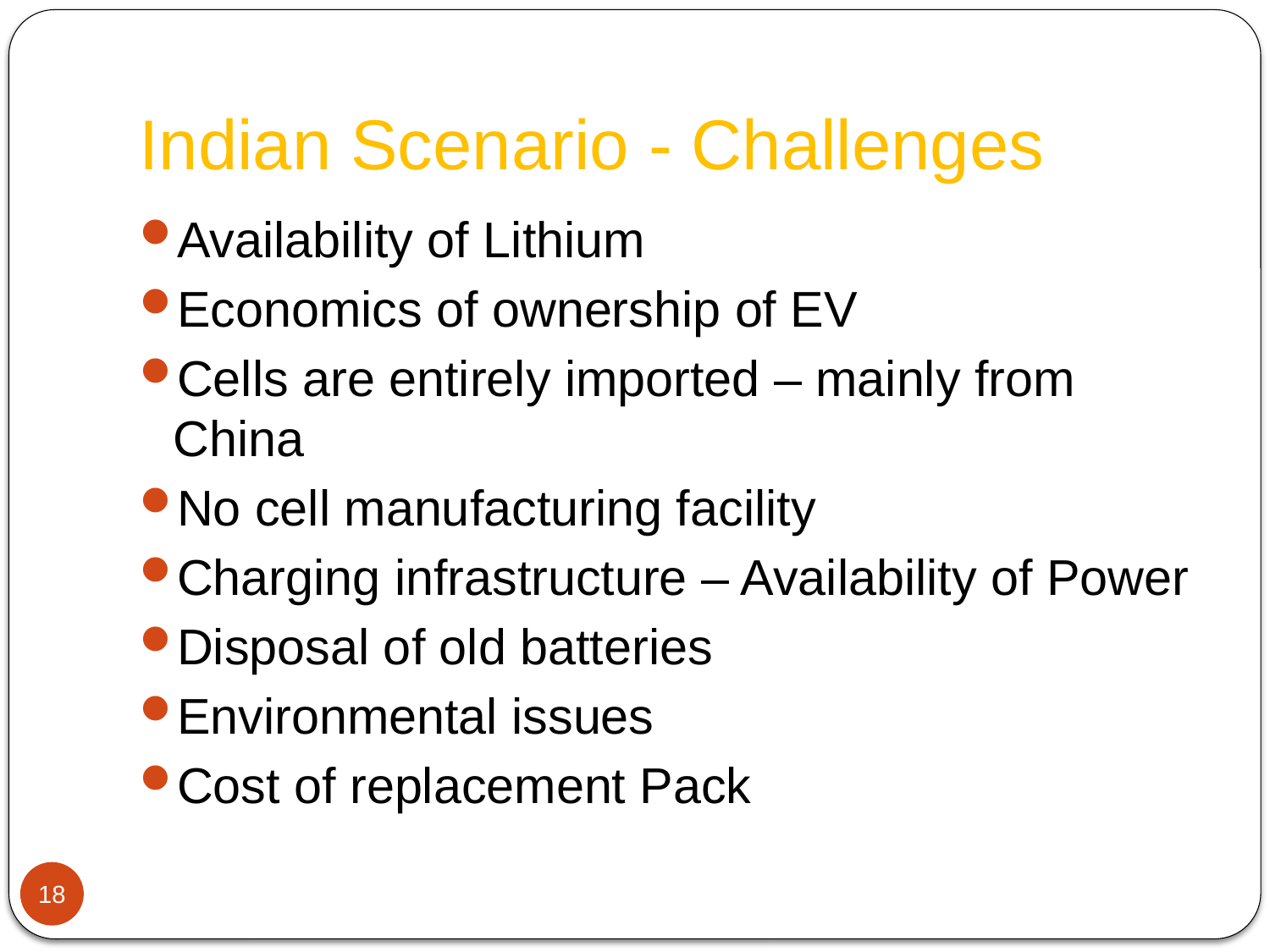

# Indian Scenario - Challenges
Availability of Lithium
Economics of ownership of EV
Cells are entirely imported – mainly from China
No cell manufacturing facility
Charging infrastructure – Availability of Power
Disposal of old batteries
Environmental issues
Cost of replacement Pack

18